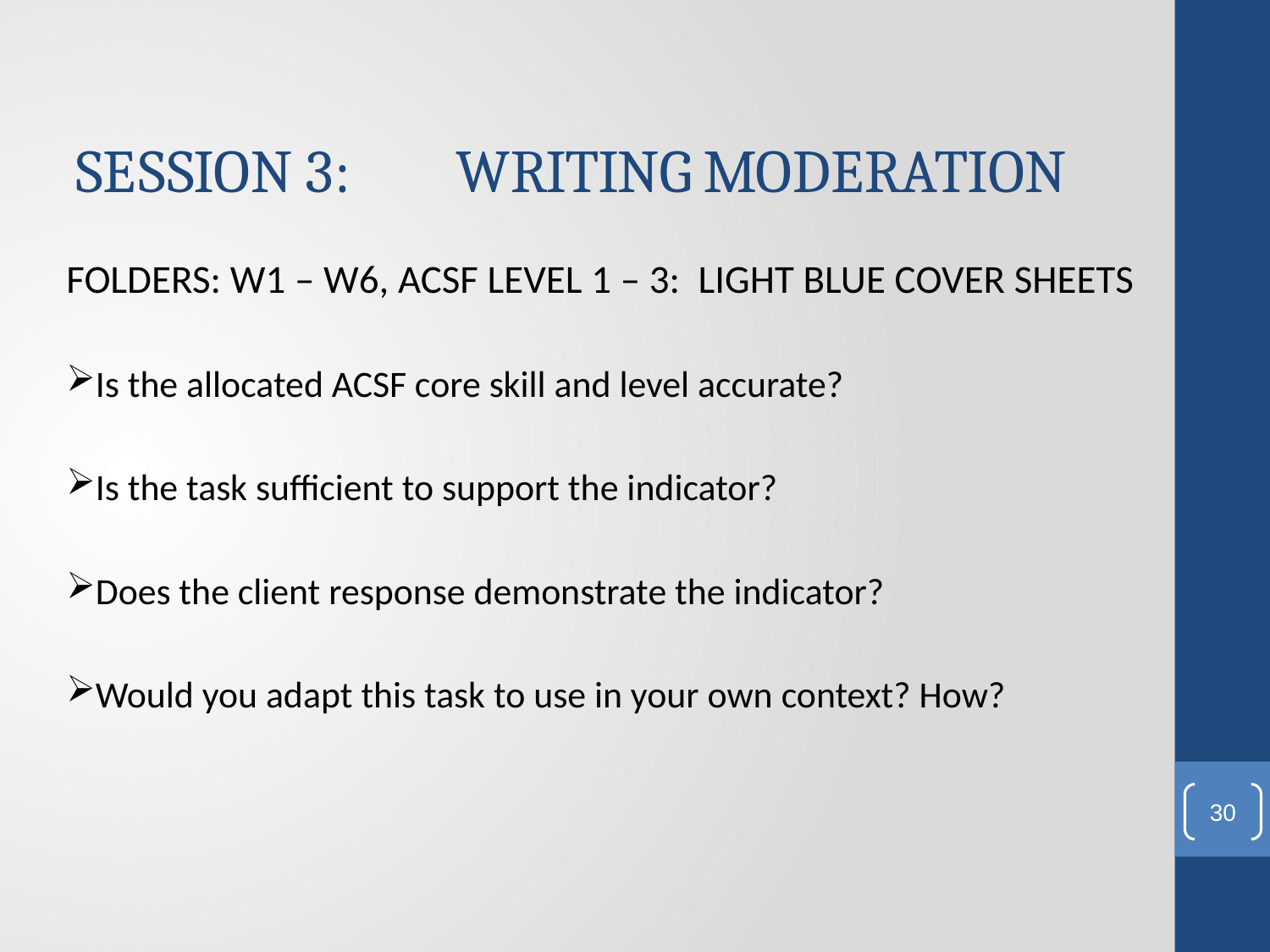

# SESSION 3:	WRITING MODERATION
FOLDERS: W1 – W6, ACSF LEVEL 1 – 3:  LIGHT BLUE COVER SHEETS

Is the allocated ACSF core skill and level accurate?

Is the task sufficient to support the indicator?

Does the client response demonstrate the indicator?

Would you adapt this task to use in your own context? How?

30